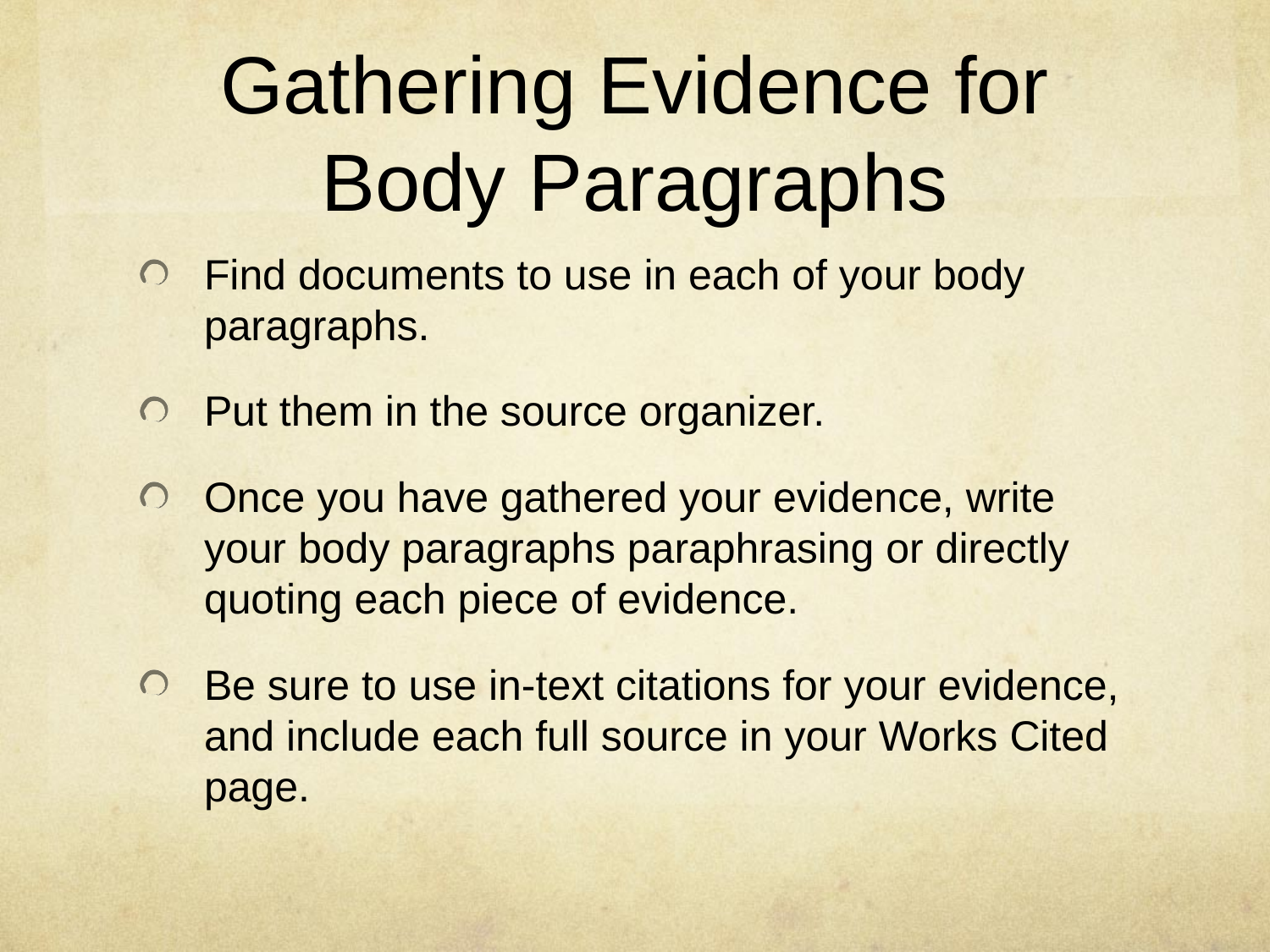

# Gathering Evidence for Body Paragraphs
Find documents to use in each of your body paragraphs.
Put them in the source organizer.
Once you have gathered your evidence, write your body paragraphs paraphrasing or directly quoting each piece of evidence.
Be sure to use in-text citations for your evidence, and include each full source in your Works Cited page.